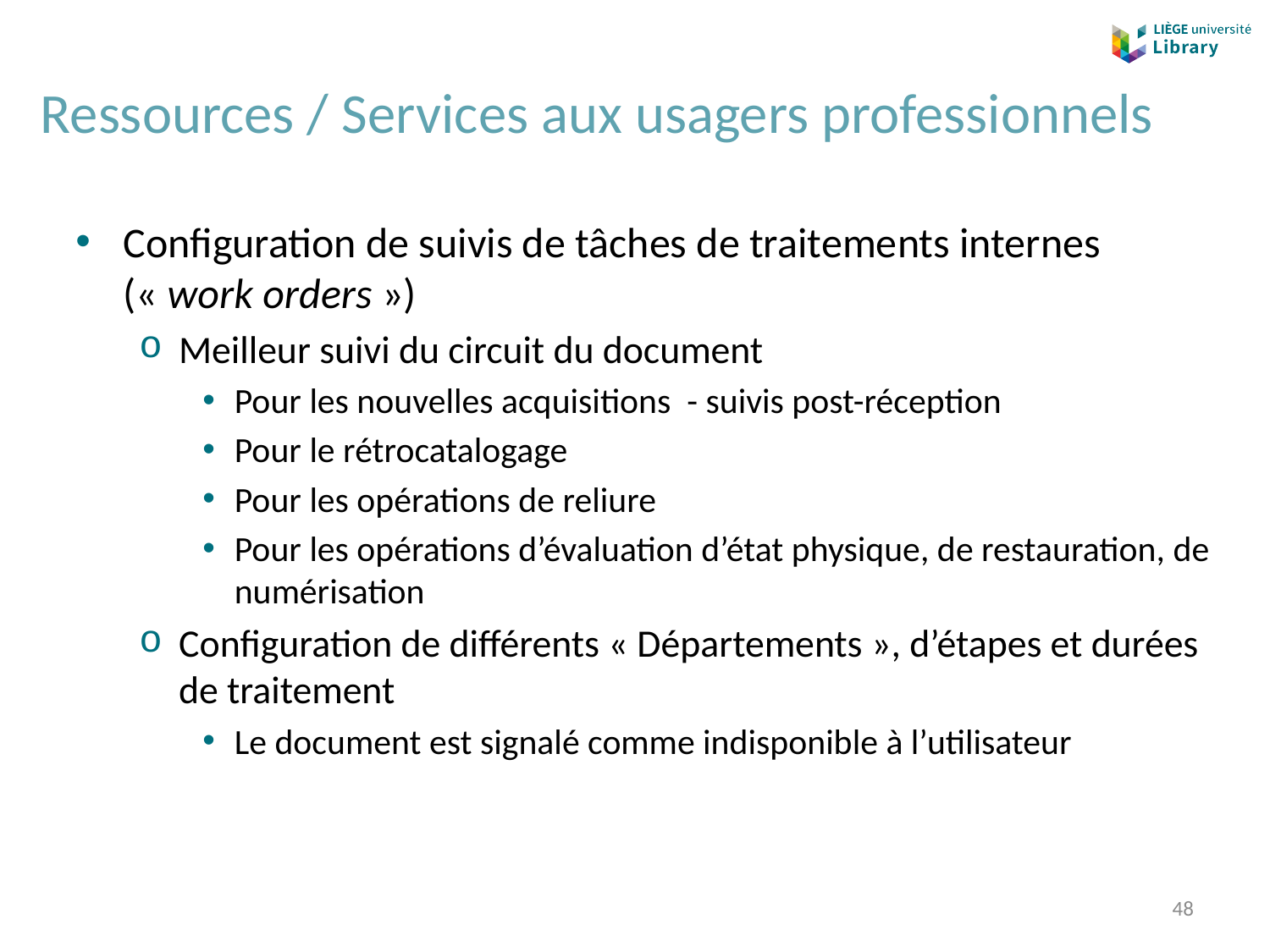

# Ressources / Services aux usagers professionnels
Configuration de suivis de tâches de traitements internes (« work orders »)
Meilleur suivi du circuit du document
Pour les nouvelles acquisitions  - suivis post-réception
Pour le rétrocatalogage
Pour les opérations de reliure
Pour les opérations d’évaluation d’état physique, de restauration, de numérisation
Configuration de différents « Départements », d’étapes et durées de traitement
Le document est signalé comme indisponible à l’utilisateur
48